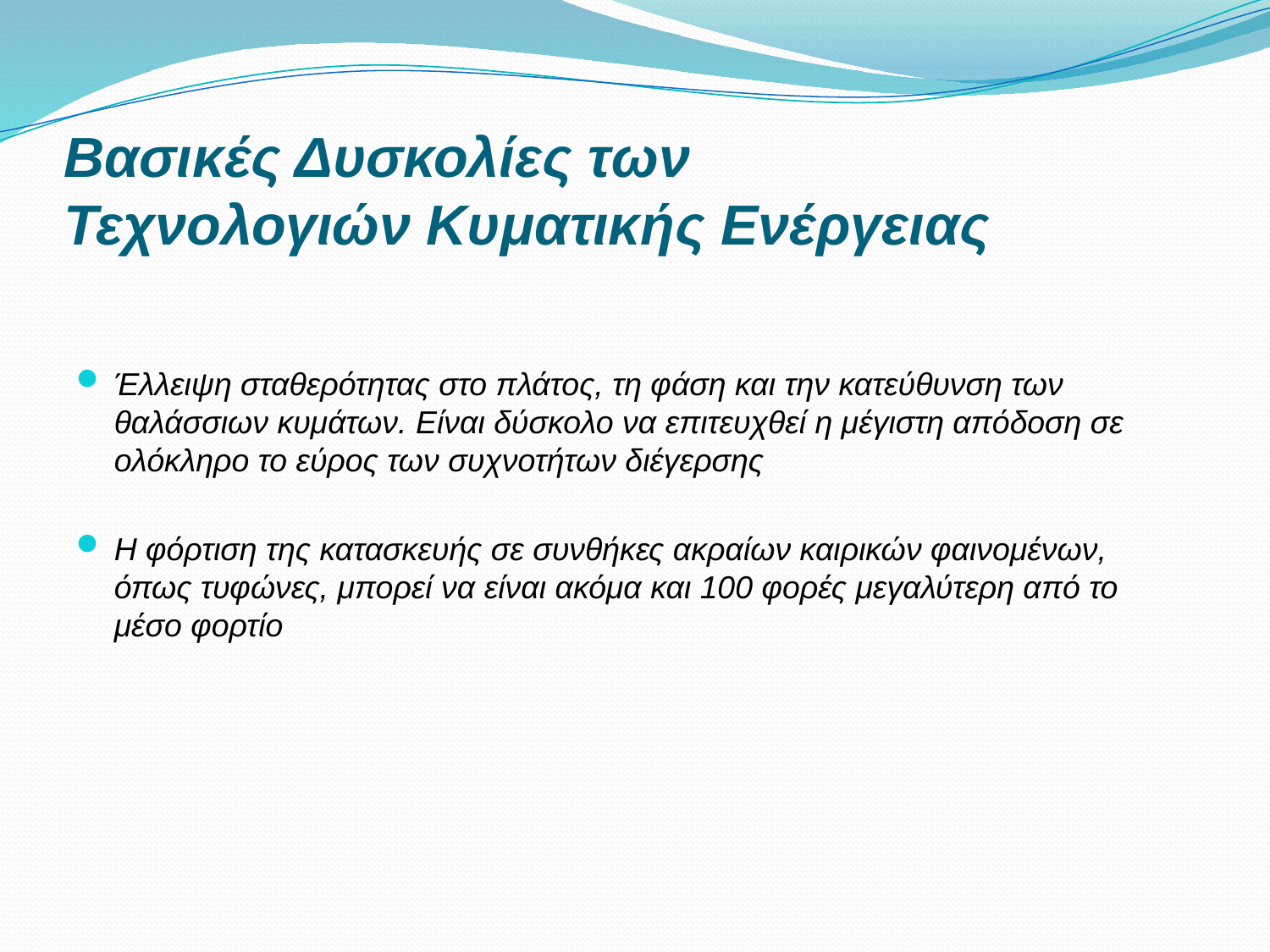

# Βασικές Δυσκολίες των Τεχνολογιών Κυματικής Ενέργειας

Έλλειψη σταθερότητας στο πλάτος, τη φάση και την κατεύθυνση των θαλάσσιων κυμάτων. Είναι δύσκολο να επιτευχθεί η μέγιστη απόδοση σε ολόκληρο το εύρος των συχνοτήτων διέγερσης

Η φόρτιση της κατασκευής σε συνθήκες ακραίων καιρικών φαινομένων, όπως τυφώνες, μπορεί να είναι ακόμα και 100 φορές μεγαλύτερη από το μέσο φορτίο